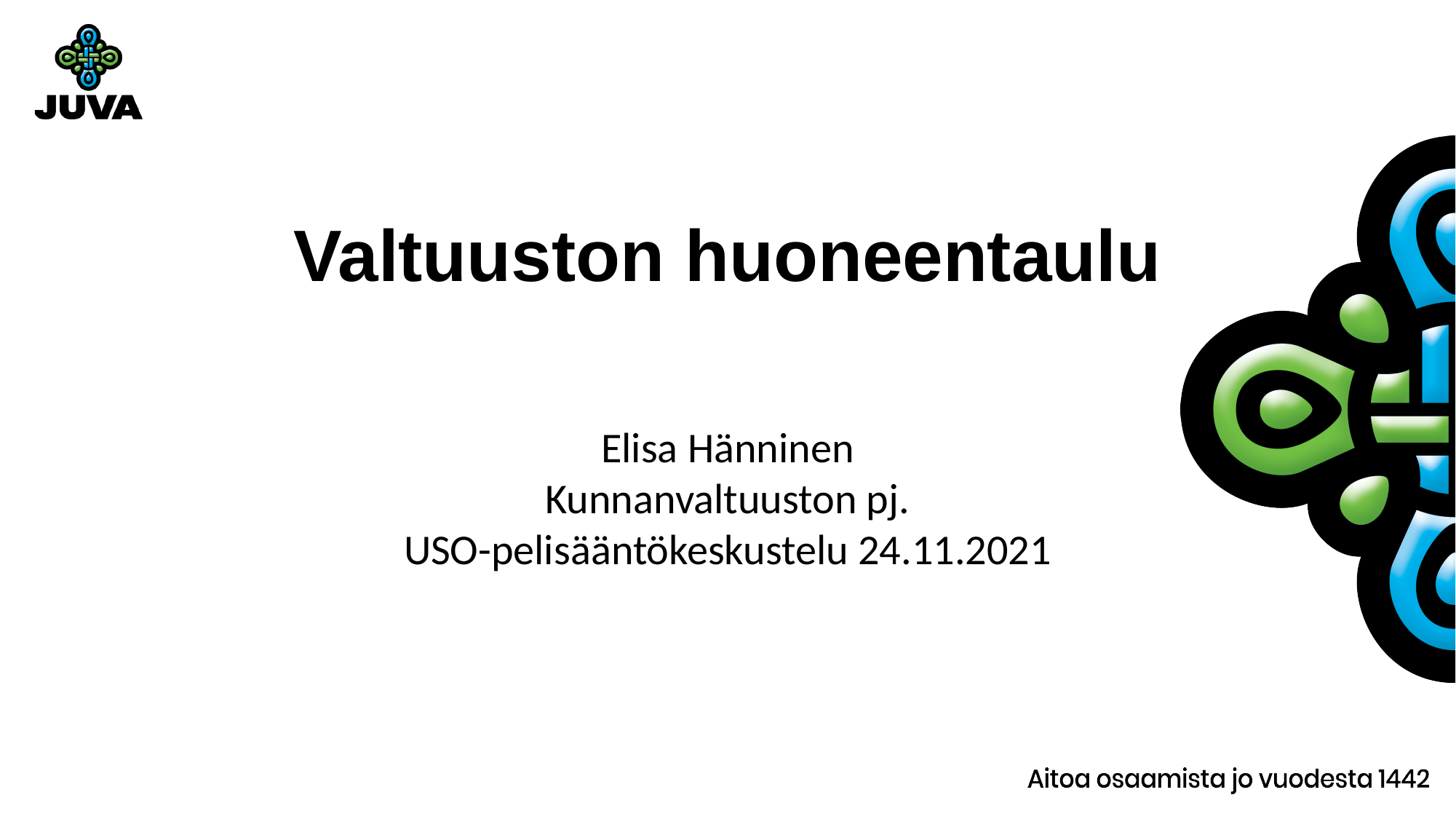

# Valtuuston huoneentaulu
Elisa Hänninen
Kunnanvaltuuston pj.
USO-pelisääntökeskustelu 24.11.2021